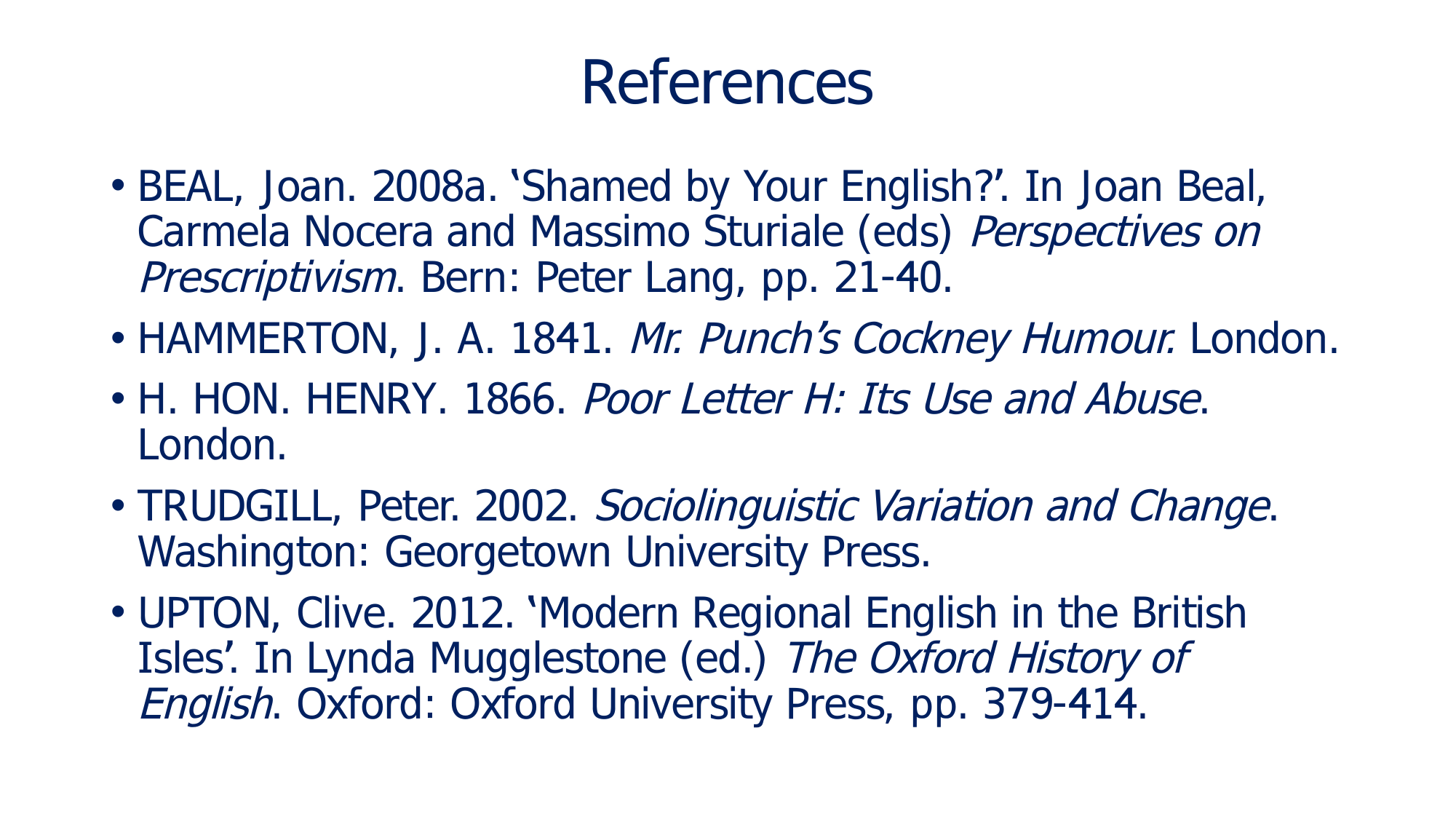

# References
Beal, Joan. 2008a. ‘Shamed by Your English?’. In Joan Beal, Carmela Nocera and Massimo Sturiale (eds) Perspectives on Prescriptivism. Bern: Peter Lang, pp. 21-40.
Hammerton, J. A. 1841. Mr. Punch’s Cockney Humour. London.
H. Hon. Henry. 1866. Poor Letter H: Its Use and Abuse. London.
Trudgill, Peter. 2002. Sociolinguistic Variation and Change. Washington: Georgetown University Press.
Upton, Clive. 2012. ‘Modern Regional English in the British Isles’. In Lynda Mugglestone (ed.) The Oxford History of English. Oxford: Oxford University Press, pp. 379-414.